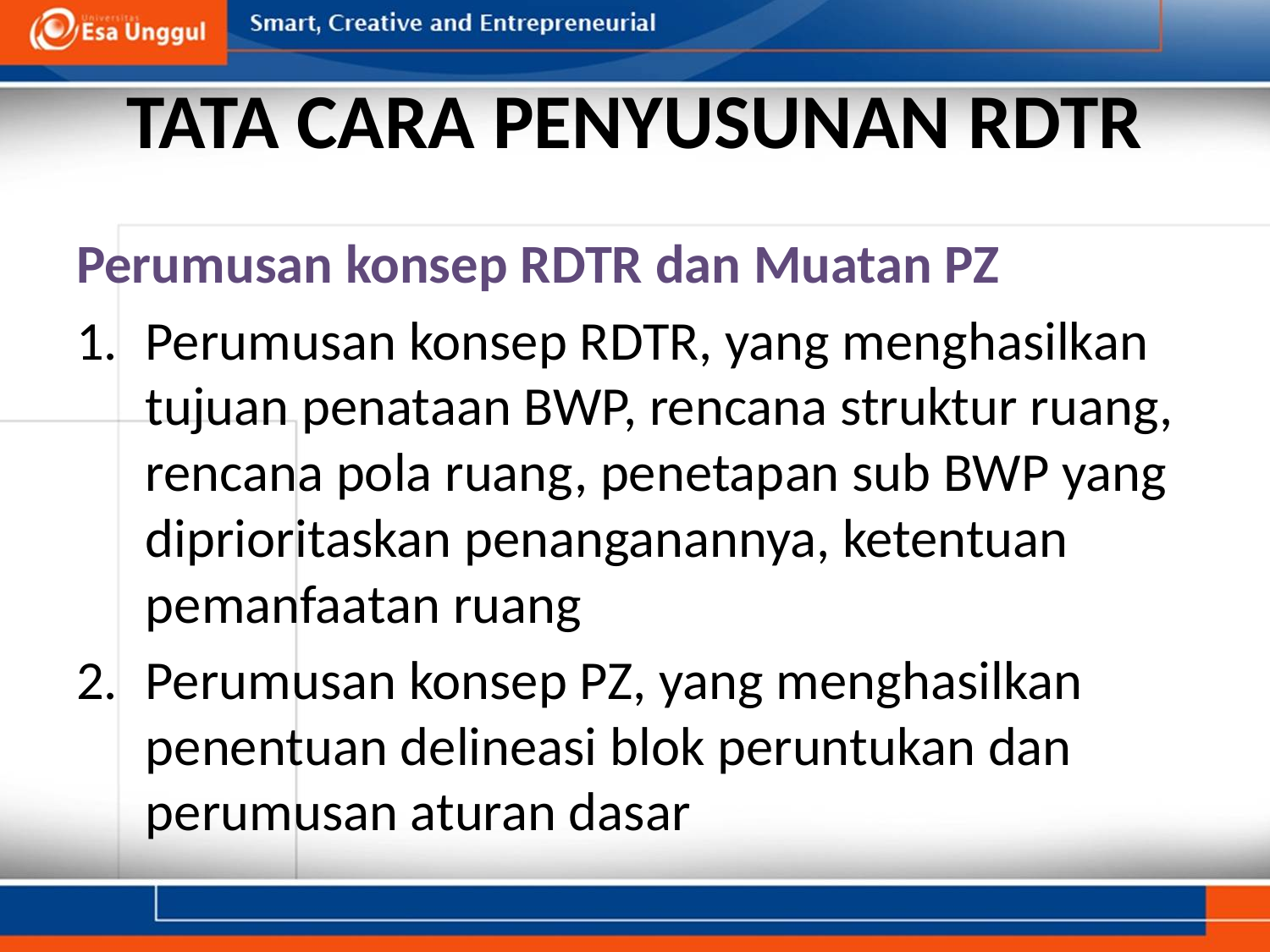

# TATA CARA PENYUSUNAN RDTR
Perumusan konsep RDTR dan Muatan PZ
Perumusan konsep RDTR, yang menghasilkan tujuan penataan BWP, rencana struktur ruang, rencana pola ruang, penetapan sub BWP yang diprioritaskan penanganannya, ketentuan pemanfaatan ruang
Perumusan konsep PZ, yang menghasilkan penentuan delineasi blok peruntukan dan perumusan aturan dasar